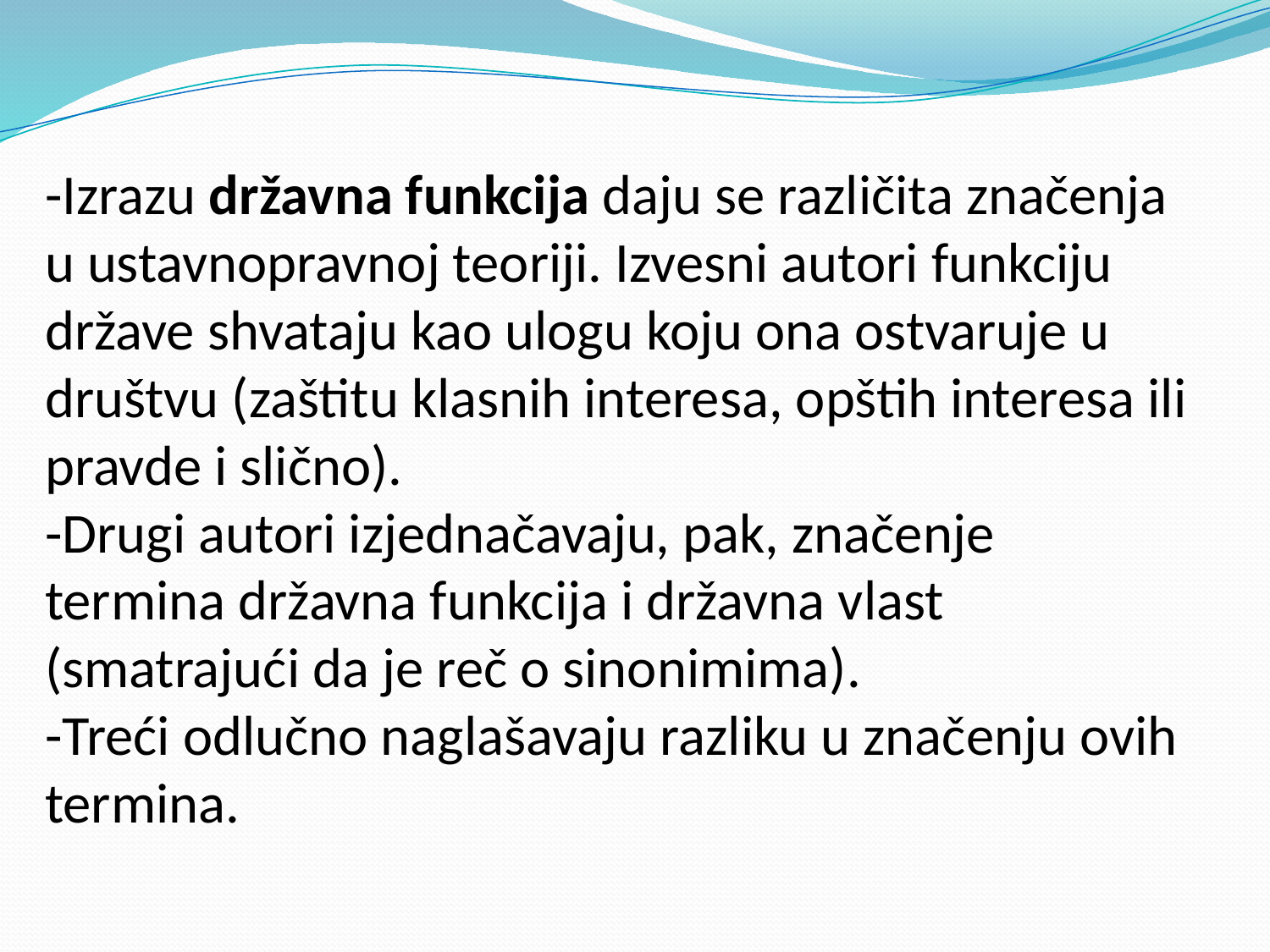

# -Izrazu državna funkcija daju se različita značenja u ustavnopravnoj teoriji. Izvesni autori funkciju države shvataju kao ulogu koju ona ostvaruje u društvu (zaštitu klasnih interesa, opštih interesa ili pravde i slično). -Drugi autori izjednačavaju, pak, značenje termina državna funkcija i državna vlast (smatrajući da je reč o sinonimima). -Treći odlučno naglašavaju razliku u značenju ovih termina.